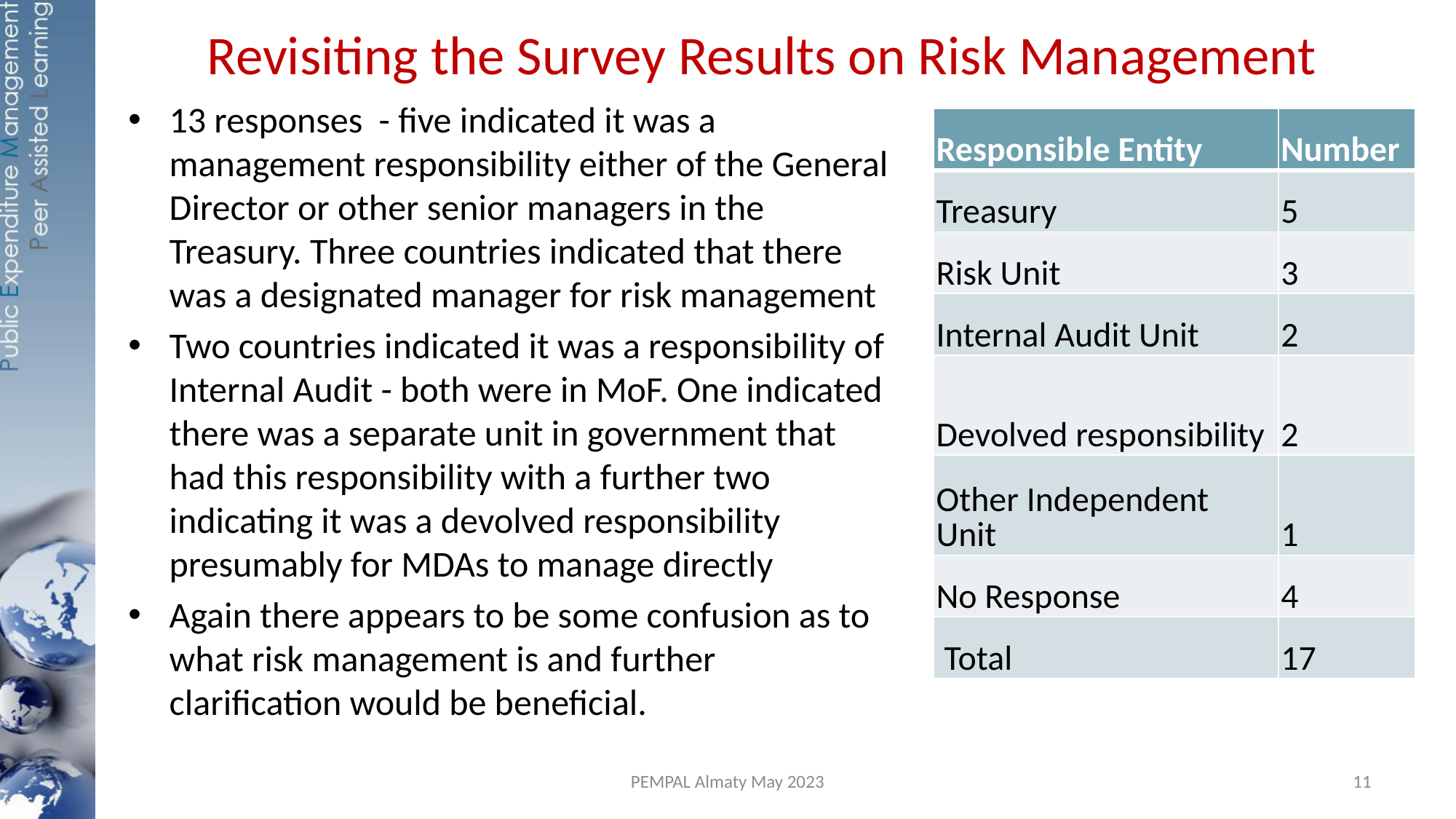

# Revisiting the Survey Results on Risk Management
13 responses  - five indicated it was a management responsibility either of the General Director or other senior managers in the Treasury. Three countries indicated that there was a designated manager for risk management
Two countries indicated it was a responsibility of Internal Audit - both were in MoF. One indicated there was a separate unit in government that had this responsibility with a further two indicating it was a devolved responsibility presumably for MDAs to manage directly
Again there appears to be some confusion as to what risk management is and further clarification would be beneficial.
| Responsible Entity | Number |
| --- | --- |
| Treasury | 5 |
| Risk Unit | 3 |
| Internal Audit Unit | 2 |
| Devolved responsibility | 2 |
| Other Independent Unit | 1 |
| No Response | 4 |
| Total | 17 |
PEMPAL Almaty May 2023
11